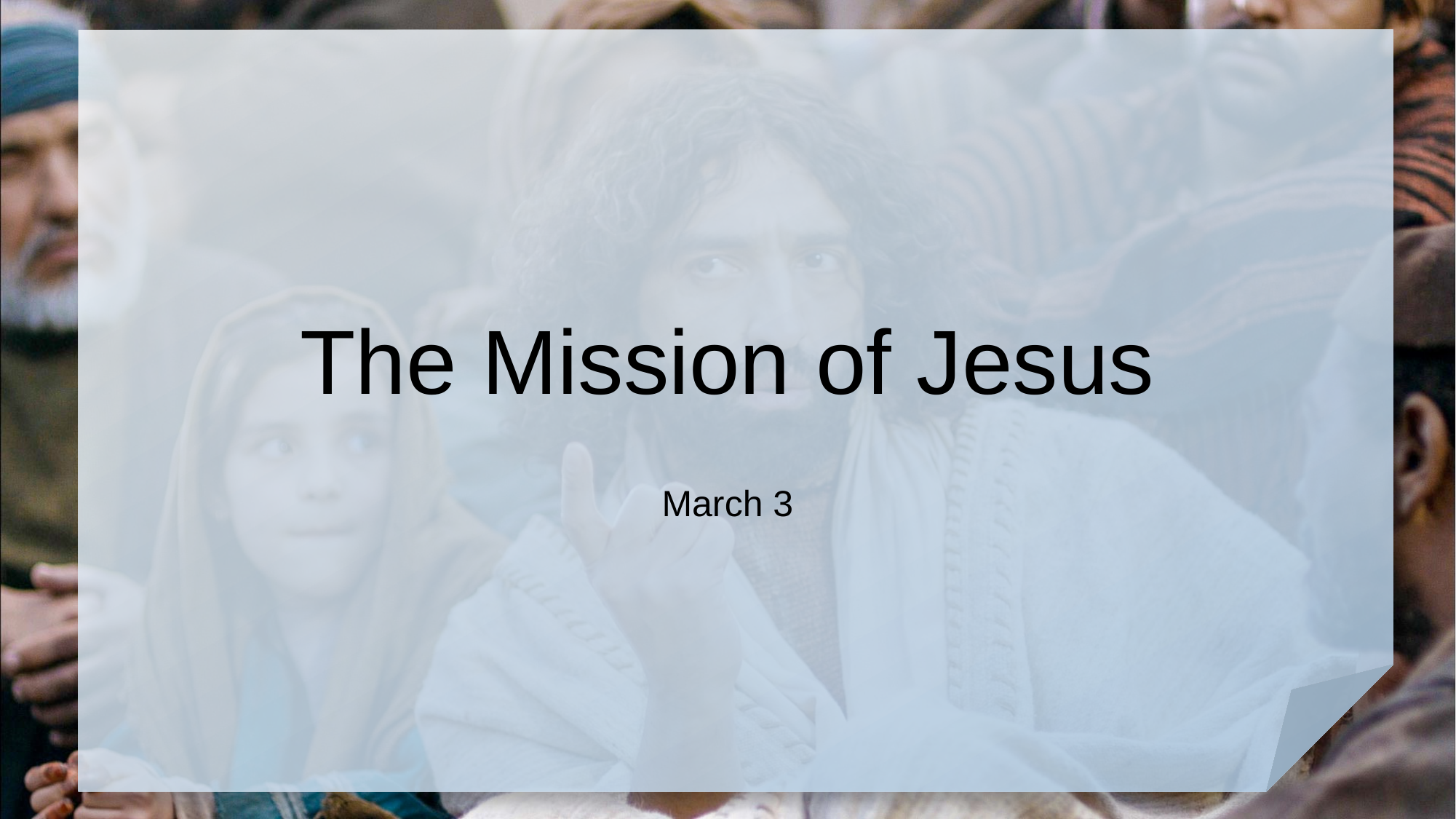

# The Mission of Jesus
March 3